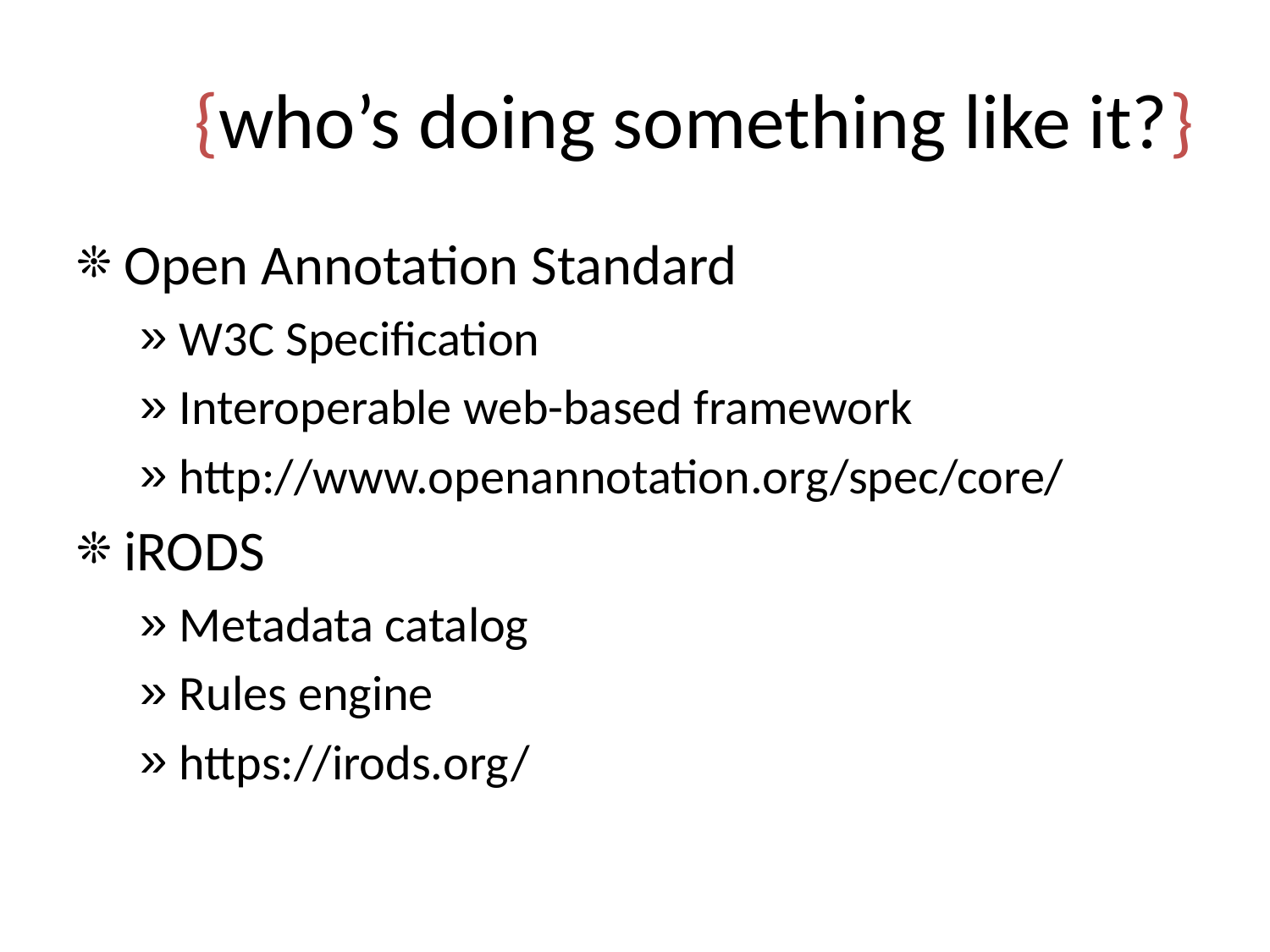

# {who’s doing something like it?}
Open Annotation Standard
W3C Specification
Interoperable web-based framework
http://www.openannotation.org/spec/core/
iRODS
Metadata catalog
Rules engine
https://irods.org/